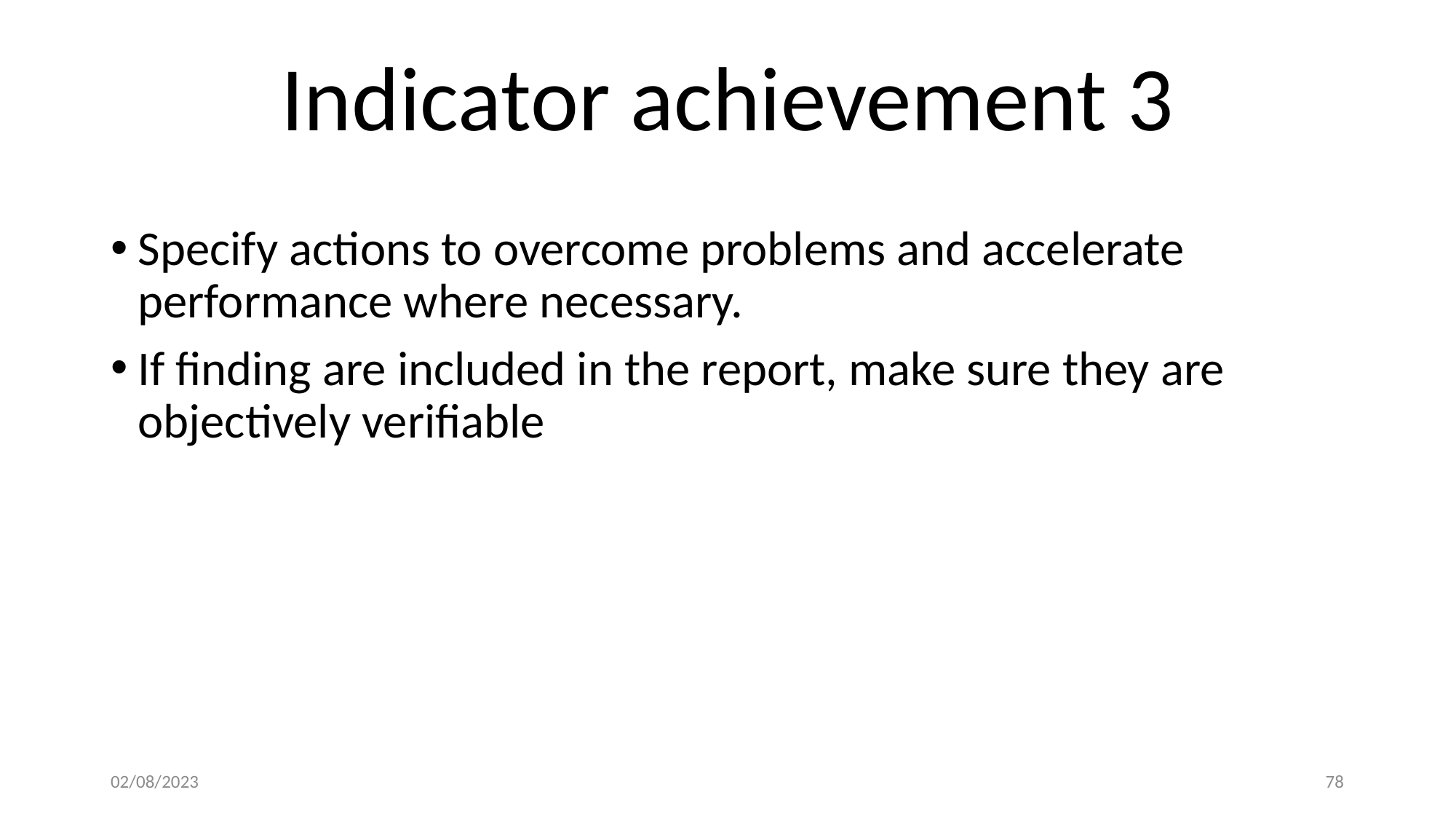

Indicator achievement 3

Specify actions to overcome problems and accelerate performance where necessary.
If finding are included in the report, make sure they are objectively verifiable
02/08/2023
78